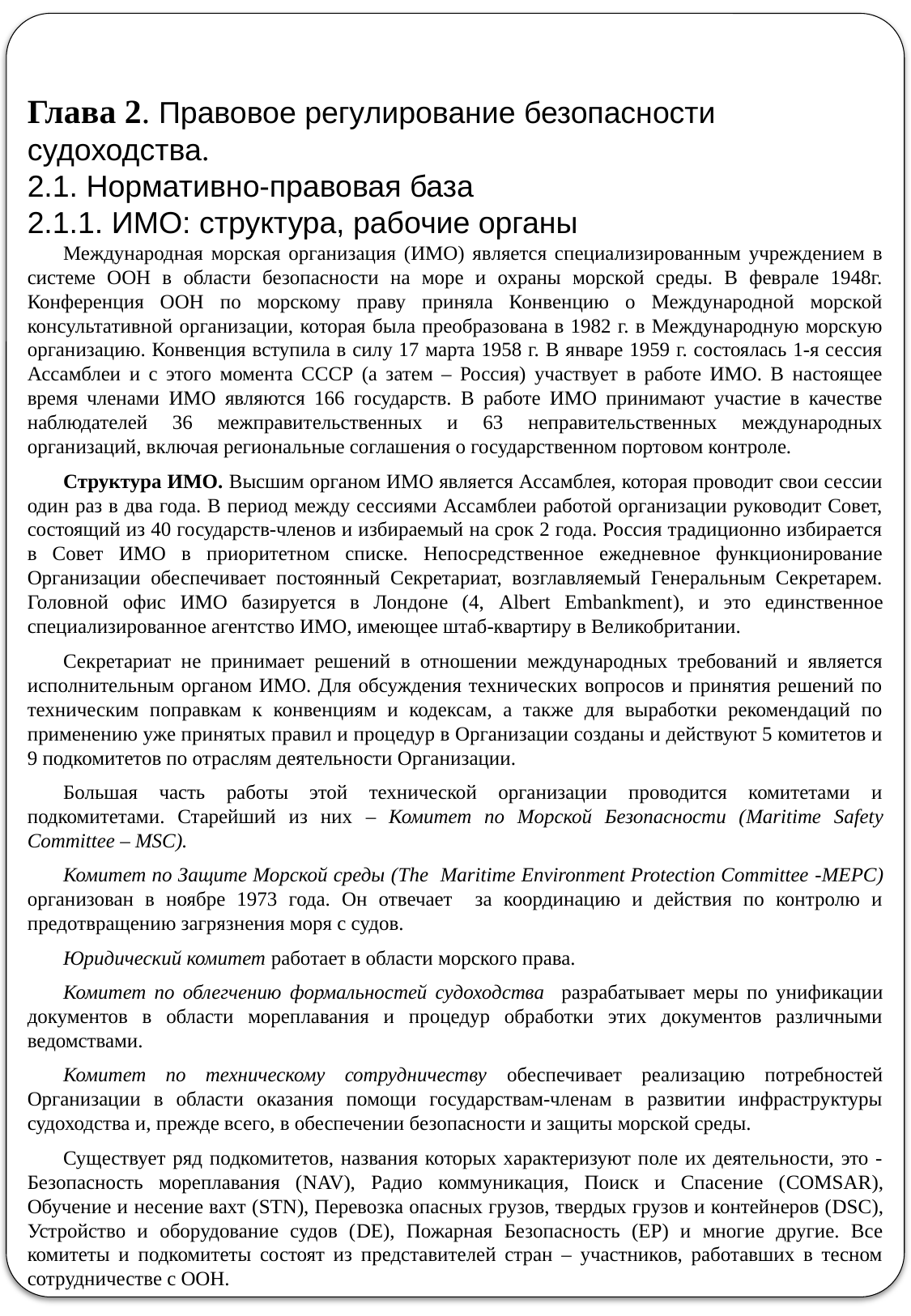

Глава 2. Правовое регулирование безопасности судоходства.
2.1. Нормативно-правовая база
2.1.1. ИМО: структура, рабочие органы
Международная морская организация (ИМО) является специализированным учреждением в системе ООН в области безопасности на море и охраны морской среды. В феврале 1948г. Конференция ООН по морскому праву приняла Конвенцию о Международной морской консультативной организации, которая была преобразована в 1982 г. в Международную морскую организацию. Конвенция вступила в силу 17 марта 1958 г. В январе 1959 г. состоялась 1-я сессия Ассамблеи и с этого момента СССР (а затем – Россия) участвует в работе ИМО. В настоящее время членами ИМО являются 166 государств. В работе ИМО принимают участие в качестве наблюдателей 36 межправительственных и 63 неправительственных международных организаций, включая региональные соглашения о государственном портовом контроле.
Структура ИМО. Высшим органом ИМО является Ассамблея, которая проводит свои сессии один раз в два года. В период между сессиями Ассамблеи работой организации руководит Совет, состоящий из 40 государств-членов и избираемый на срок 2 года. Россия традиционно избирается в Совет ИМО в приоритетном списке. Непосредственное ежедневное функционирование Организации обеспечивает постоянный Секретариат, возглавляемый Генеральным Секретарем. Головной офис ИМО базируется в Лондоне (4, Albert Embankment), и это единственное специализированное агентство ИМО, имеющее штаб-квартиру в Великобритании.
Секретариат не принимает решений в отношении международных требований и является исполнительным органом ИМО. Для обсуждения технических вопросов и принятия решений по техническим поправкам к конвенциям и кодексам, а также для выработки рекомендаций по применению уже принятых правил и процедур в Организации созданы и действуют 5 комитетов и 9 подкомитетов по отраслям деятельности Организации.
Большая часть работы этой технической организации проводится комитетами и подкомитетами. Старейший из них – Комитет по Морской Безопасности (Maritime Safety Committee – MSC).
Комитет по Защите Морской среды (The  Maritime Environment Protection Committee -MEPC) организован в ноябре 1973 года. Он отвечает  за координацию и действия по контролю и предотвращению загрязнения моря с судов.
Юридический комитет работает в области морского права.
Комитет по облегчению формальностей судоходства  разрабатывает меры по унификации документов в области мореплавания и процедур обработки этих документов различными ведомствами.
Комитет по техническому сотрудничеству обеспечивает реализацию потребностей Организации в области оказания помощи государствам-членам в развитии инфраструктуры судоходства и, прежде всего, в обеспечении безопасности и защиты морской среды.
Существует ряд подкомитетов, названия которых характеризуют поле их деятельности, это - Безопасность мореплавания (NAV), Радио коммуникация, Поиск и Спасение (COMSAR), Обучение и несение вахт (STN), Перевозка опасных грузов, твердых грузов и контейнеров (DSC), Устройство и оборудование судов (DE), Пожарная Безопасность (ЕР) и многие другие. Все комитеты и подкомитеты состоят из представителей стран – участников, работавших в тесном сотрудничестве с ООН.